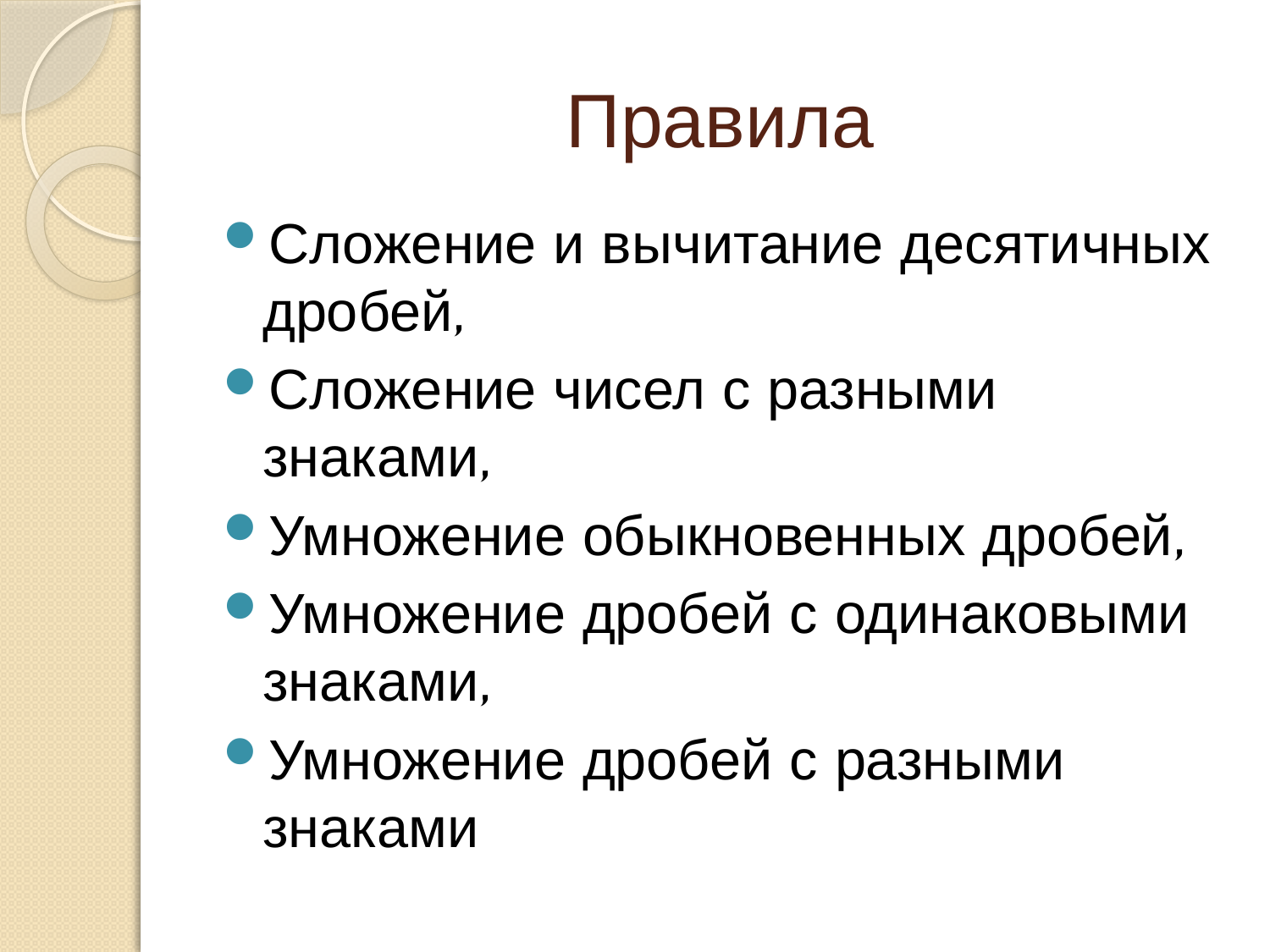

# Правила
Сложение и вычитание десятичных дробей,
Сложение чисел с разными знаками,
Умножение обыкновенных дробей,
Умножение дробей с одинаковыми знаками,
Умножение дробей с разными знаками